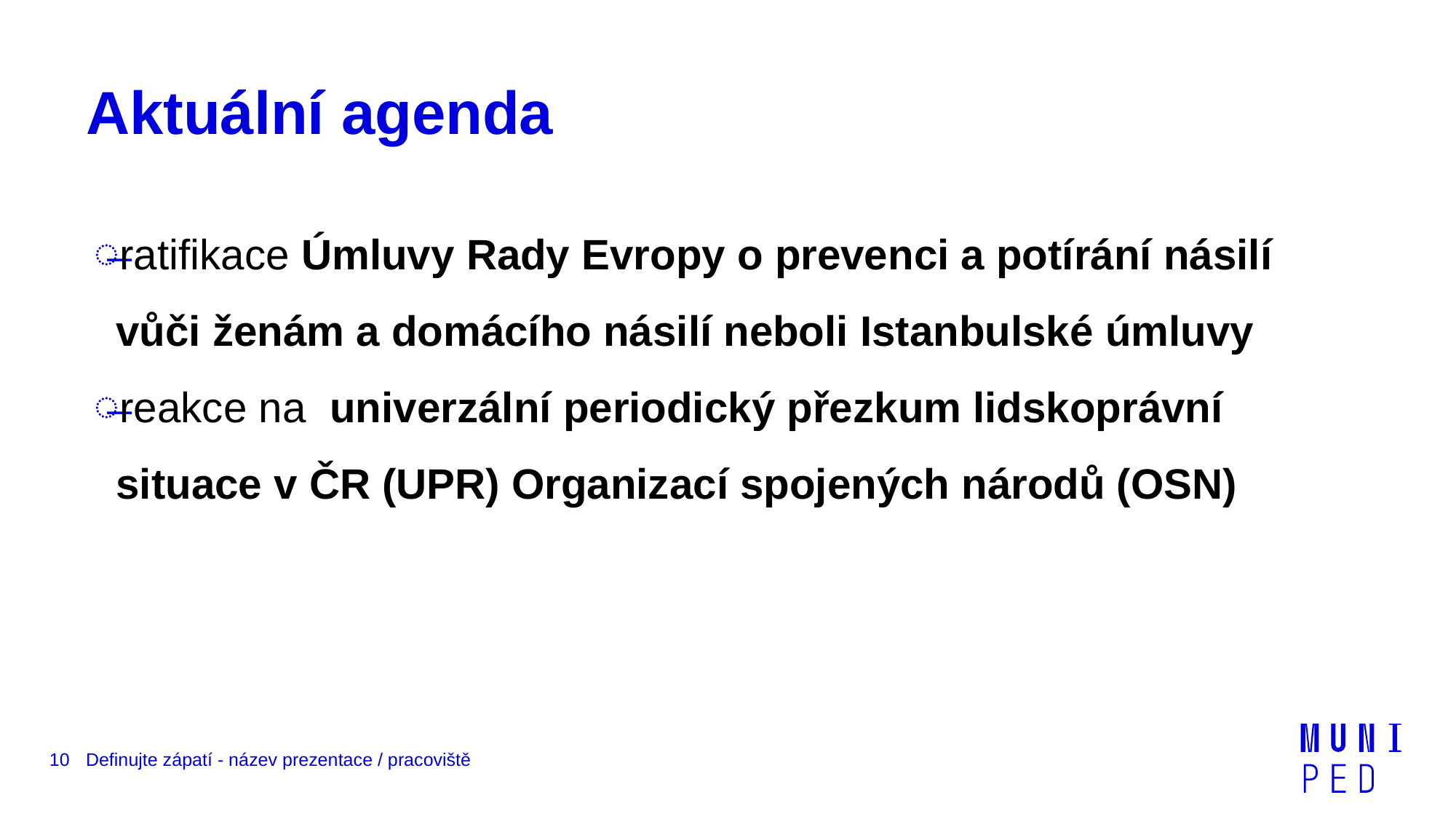

# Aktuální agenda
ratifikace Úmluvy Rady Evropy o prevenci a potírání násilí vůči ženám a domácího násilí neboli Istanbulské úmluvy
reakce na  univerzální periodický přezkum lidskoprávní situace v ČR (UPR) Organizací spojených národů (OSN)
10
Definujte zápatí - název prezentace / pracoviště